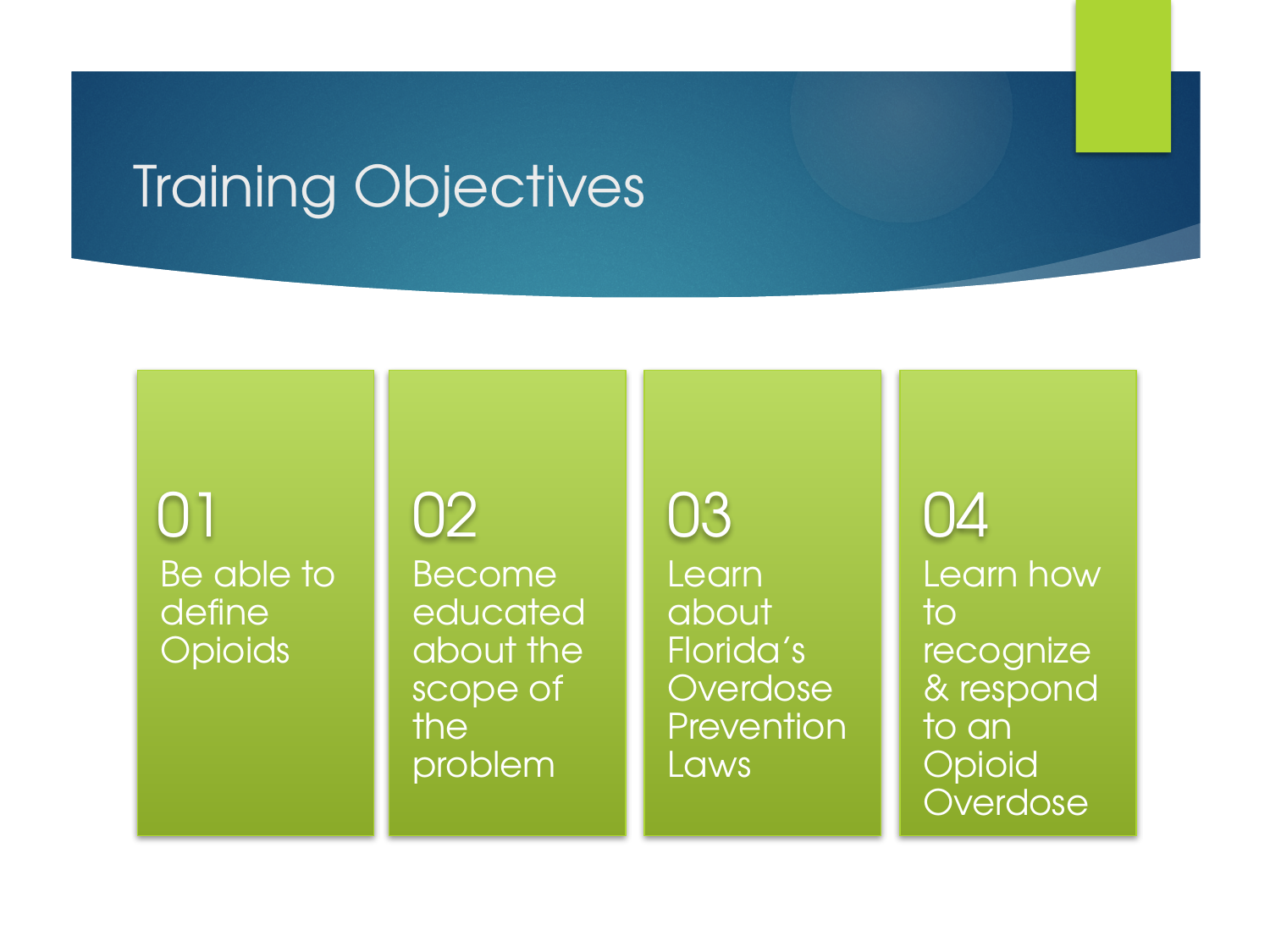

# Training Objectives
Be able to define Opioids
01
Become educated about the scope of the problem
02
Learn about Florida’s Overdose Prevention Laws
03
Learn how to recognize & respond to an Opioid Overdose
04